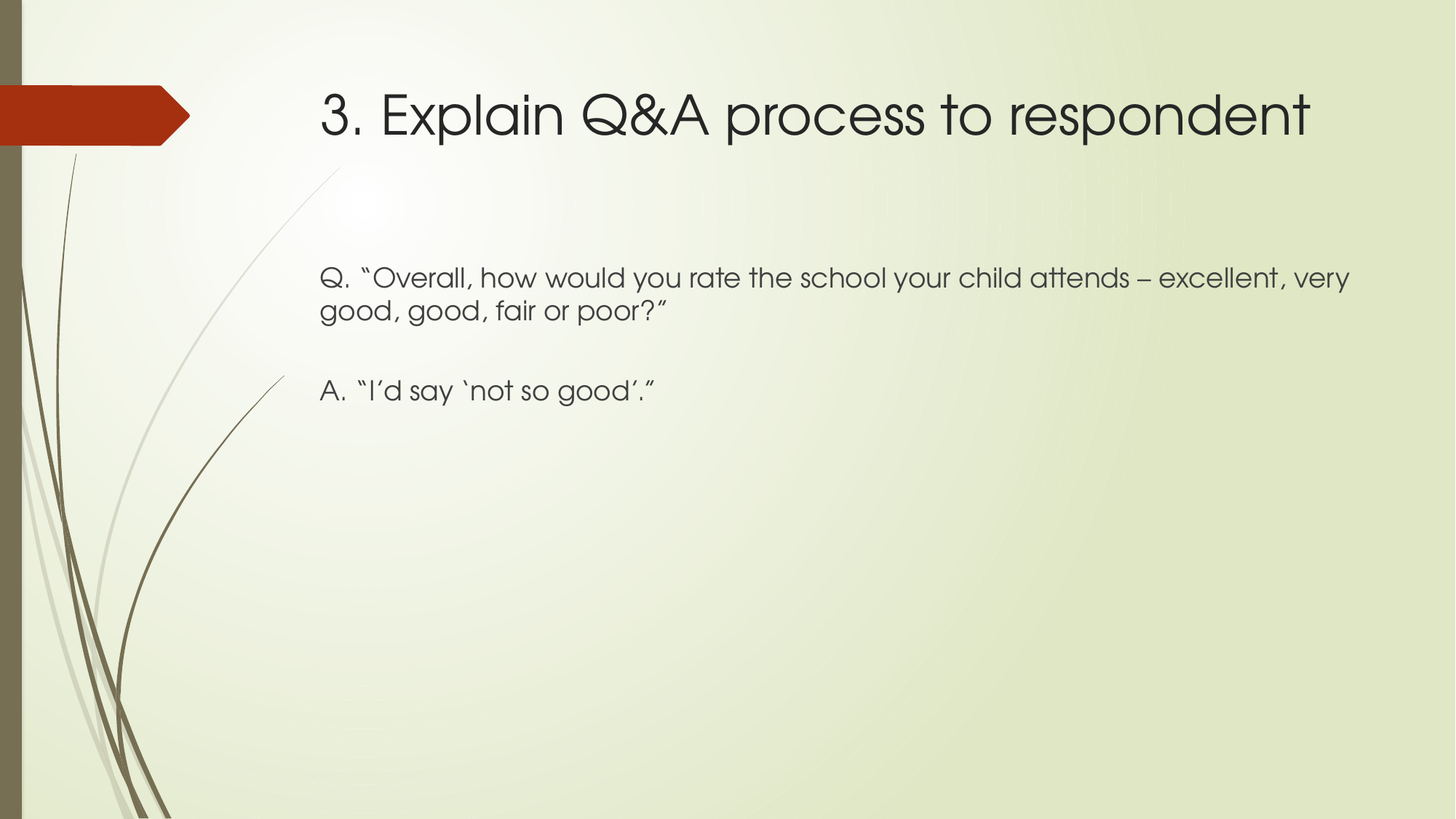

# 3. Explain Q&A process to respondent
Q. “Overall, how would you rate the school your child attends – excellent, very good, good, fair or poor?”
A. “I’d say ‘not so good’.”